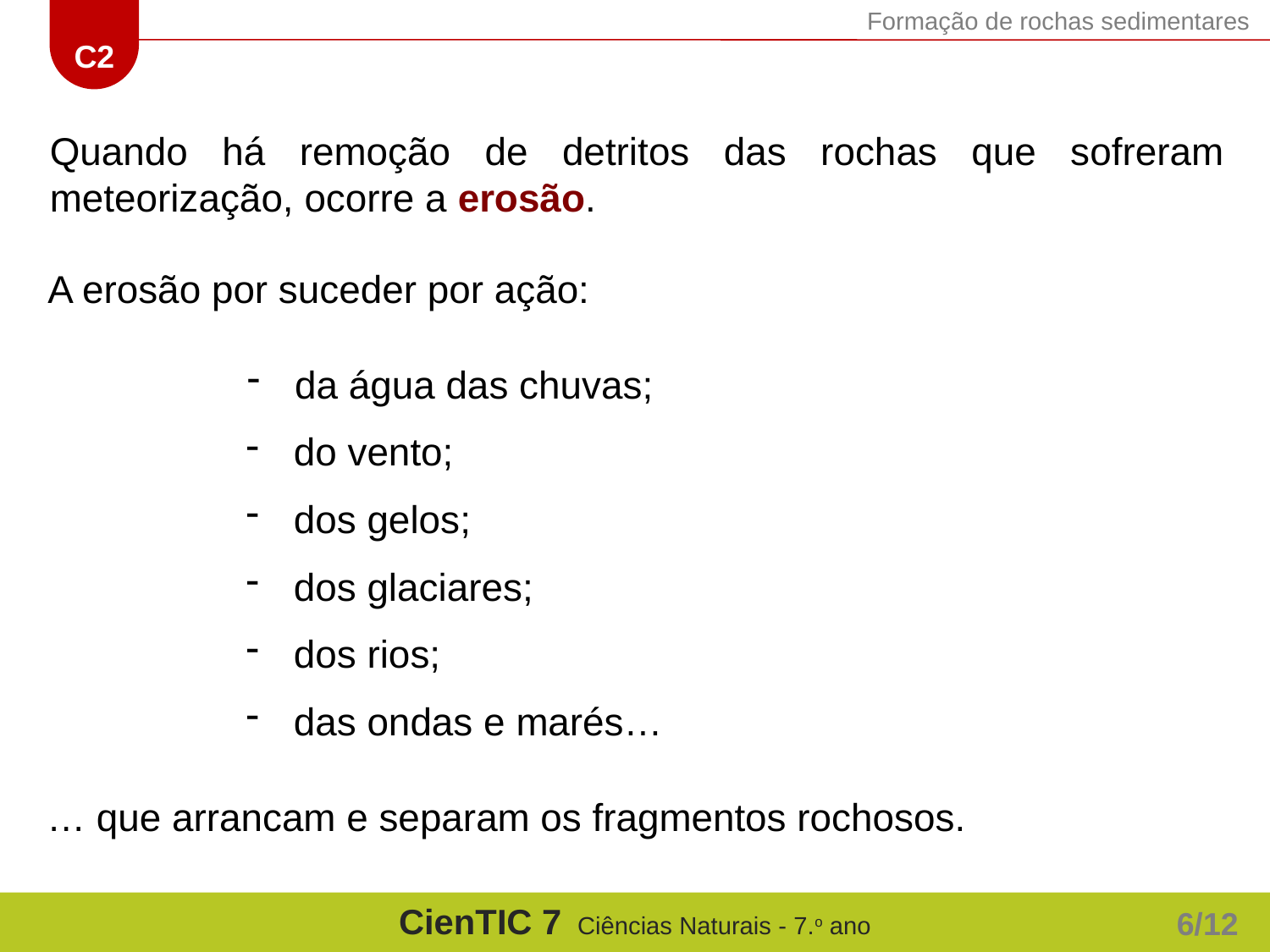

Quando há remoção de detritos das rochas que sofreram meteorização, ocorre a erosão.
A erosão por suceder por ação:
da água das chuvas;
do vento;
dos gelos;
dos glaciares;
dos rios;
das ondas e marés…
… que arrancam e separam os fragmentos rochosos.
6/12